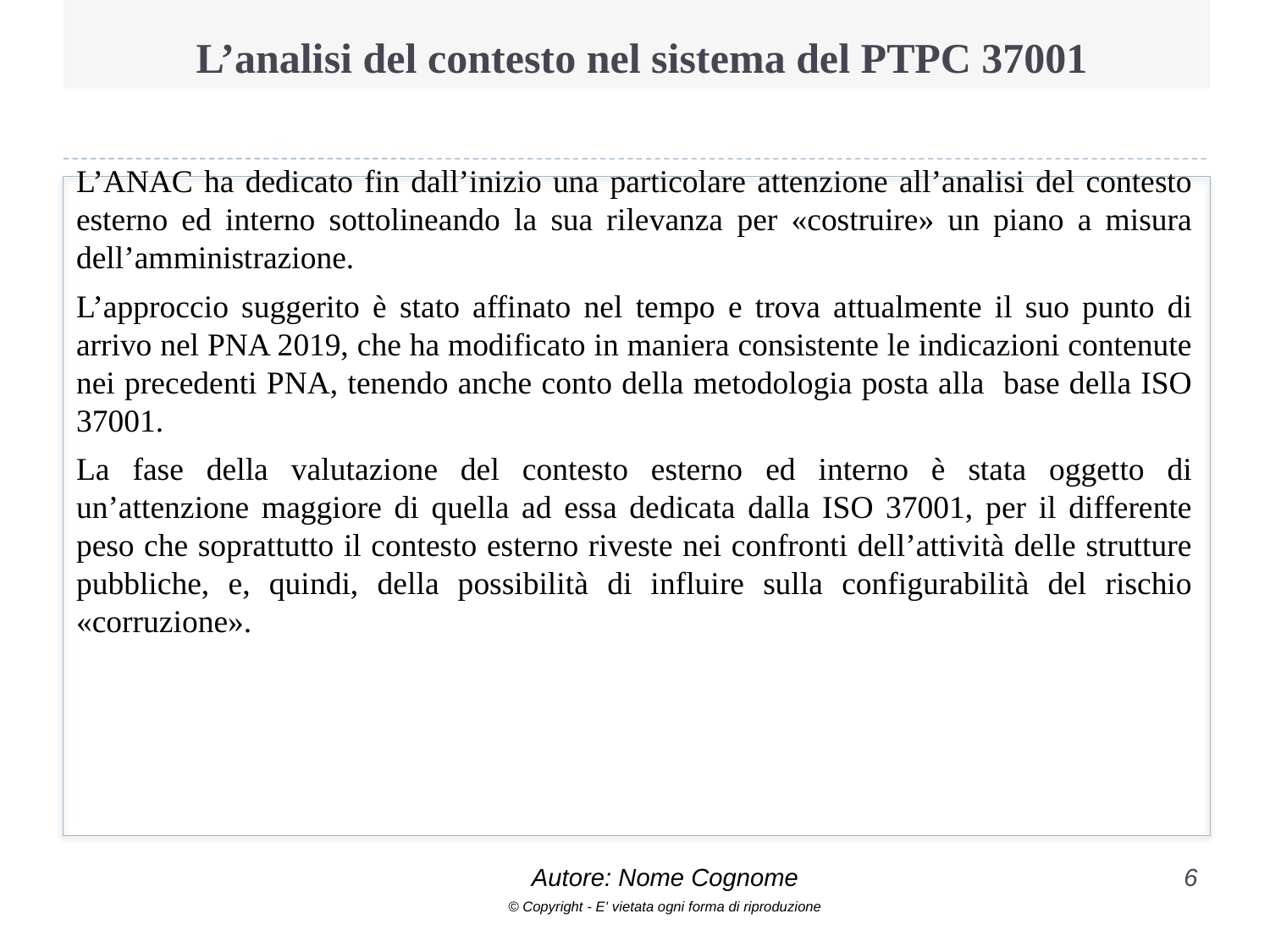

# L’analisi del contesto nel sistema del PTPC 37001

L’ANAC ha dedicato fin dall’inizio una particolare attenzione all’analisi del contesto esterno ed interno sottolineando la sua rilevanza per «costruire» un piano a misura dell’amministrazione.
L’approccio suggerito è stato affinato nel tempo e trova attualmente il suo punto di arrivo nel PNA 2019, che ha modificato in maniera consistente le indicazioni contenute nei precedenti PNA, tenendo anche conto della metodologia posta alla  base della ISO 37001.
La fase della valutazione del contesto esterno ed interno è stata oggetto di un’attenzione maggiore di quella ad essa dedicata dalla ISO 37001, per il differente peso che soprattutto il contesto esterno riveste nei confronti dell’attività delle strutture pubbliche, e, quindi, della possibilità di influire sulla configurabilità del rischio «corruzione».